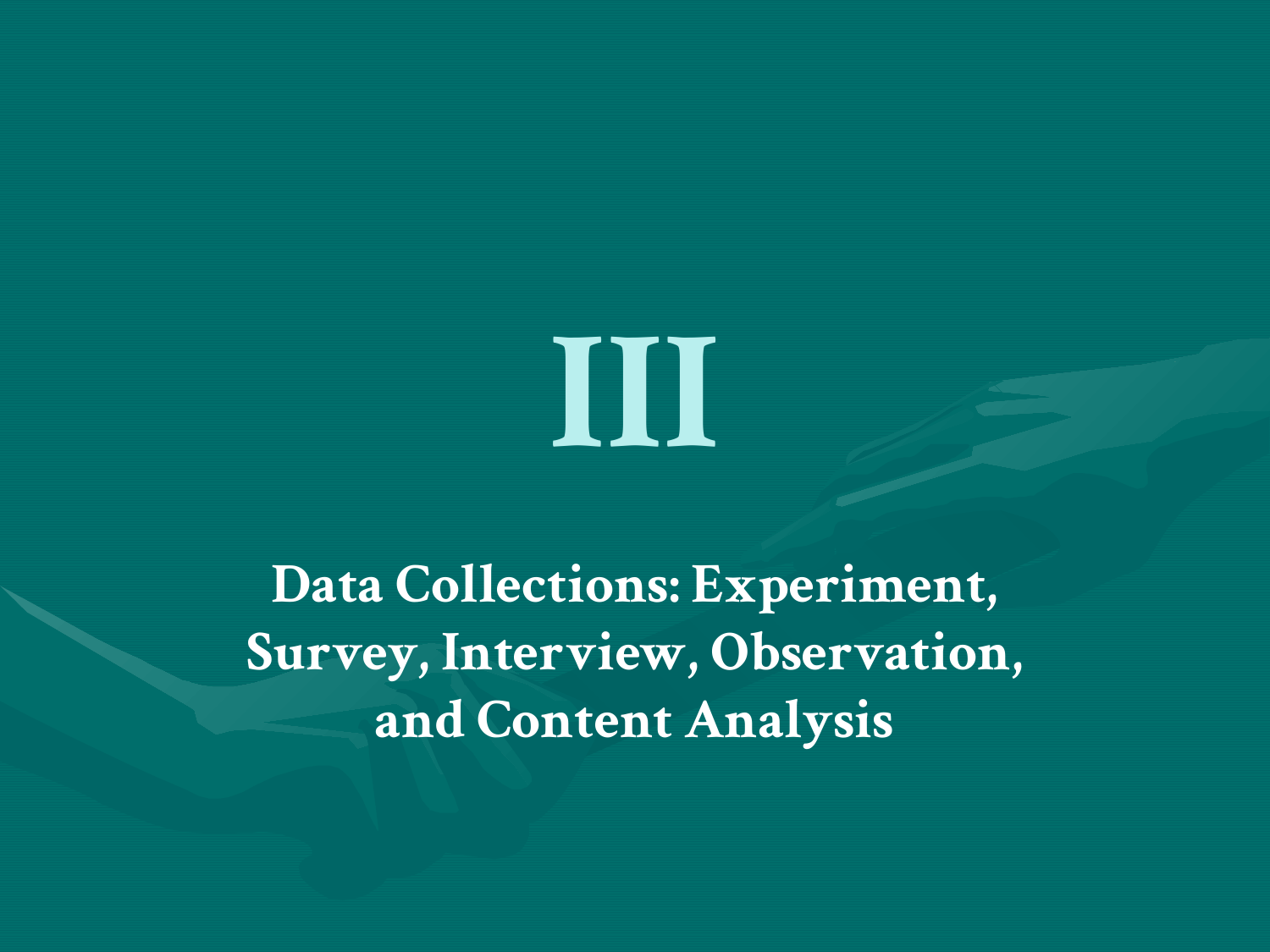

# III
Data Collections: Experiment, Survey, Interview, Observation, and Content Analysis